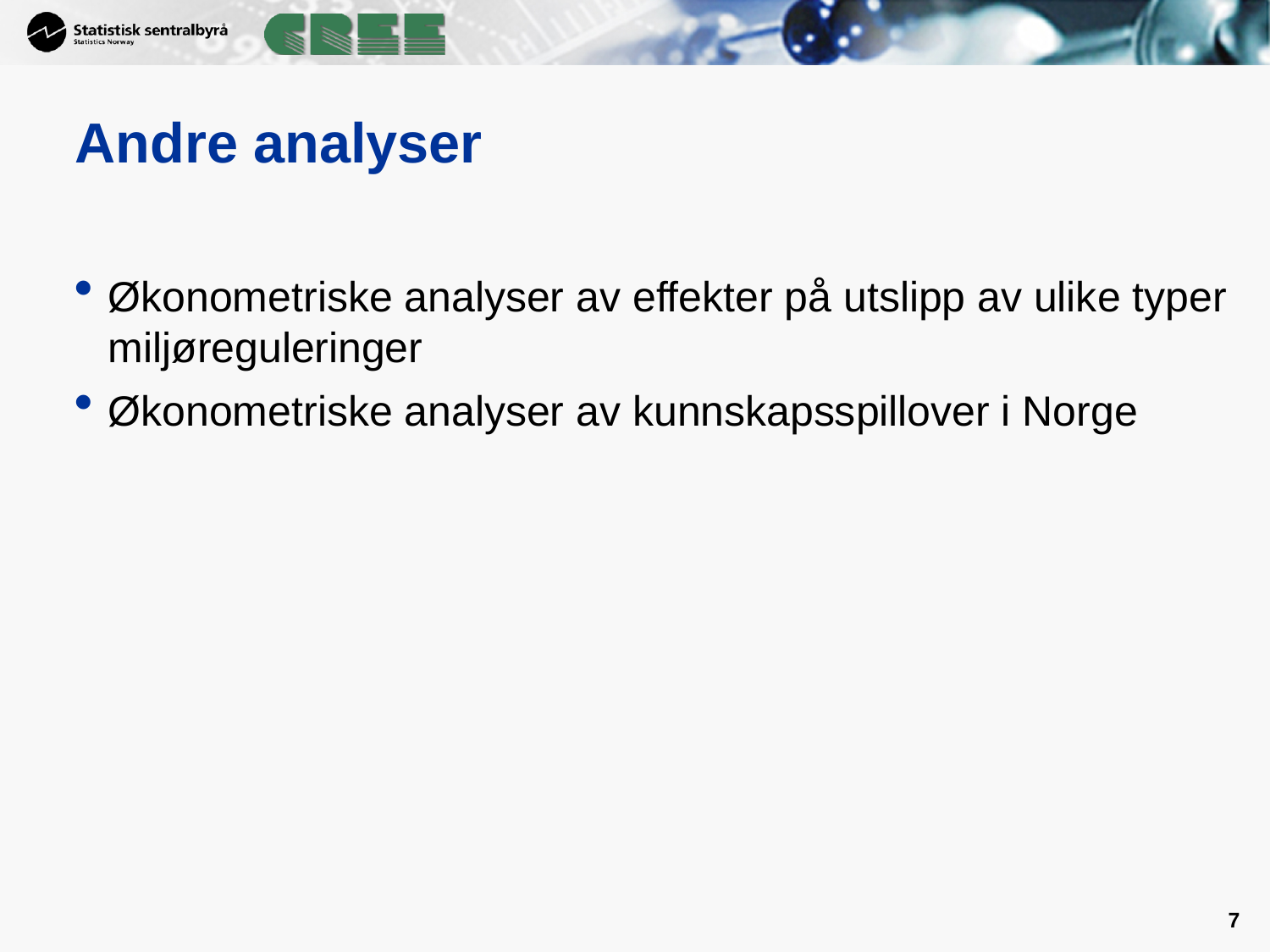

# Andre analyser

Økonometriske analyser av effekter på utslipp av ulike typer miljøreguleringer
Økonometriske analyser av kunnskapsspillover i Norge

7